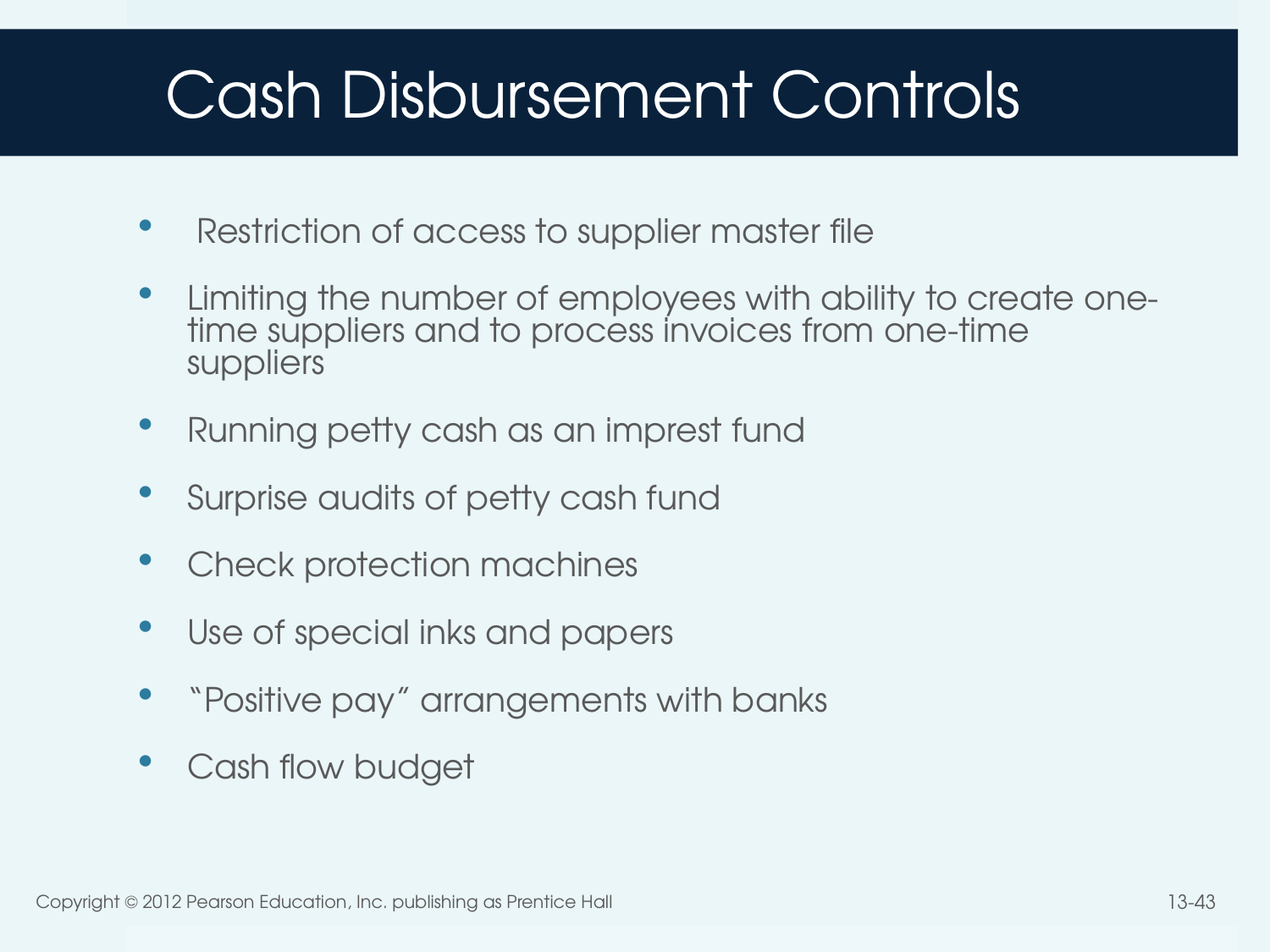

# Cash Disbursement Controls
 Restriction of access to supplier master file
Limiting the number of employees with ability to create one-time suppliers and to process invoices from one-time suppliers
Running petty cash as an imprest fund
Surprise audits of petty cash fund
Check protection machines
Use of special inks and papers
“Positive pay” arrangements with banks
Cash flow budget
Copyright © 2012 Pearson Education, Inc. publishing as Prentice Hall
13-43